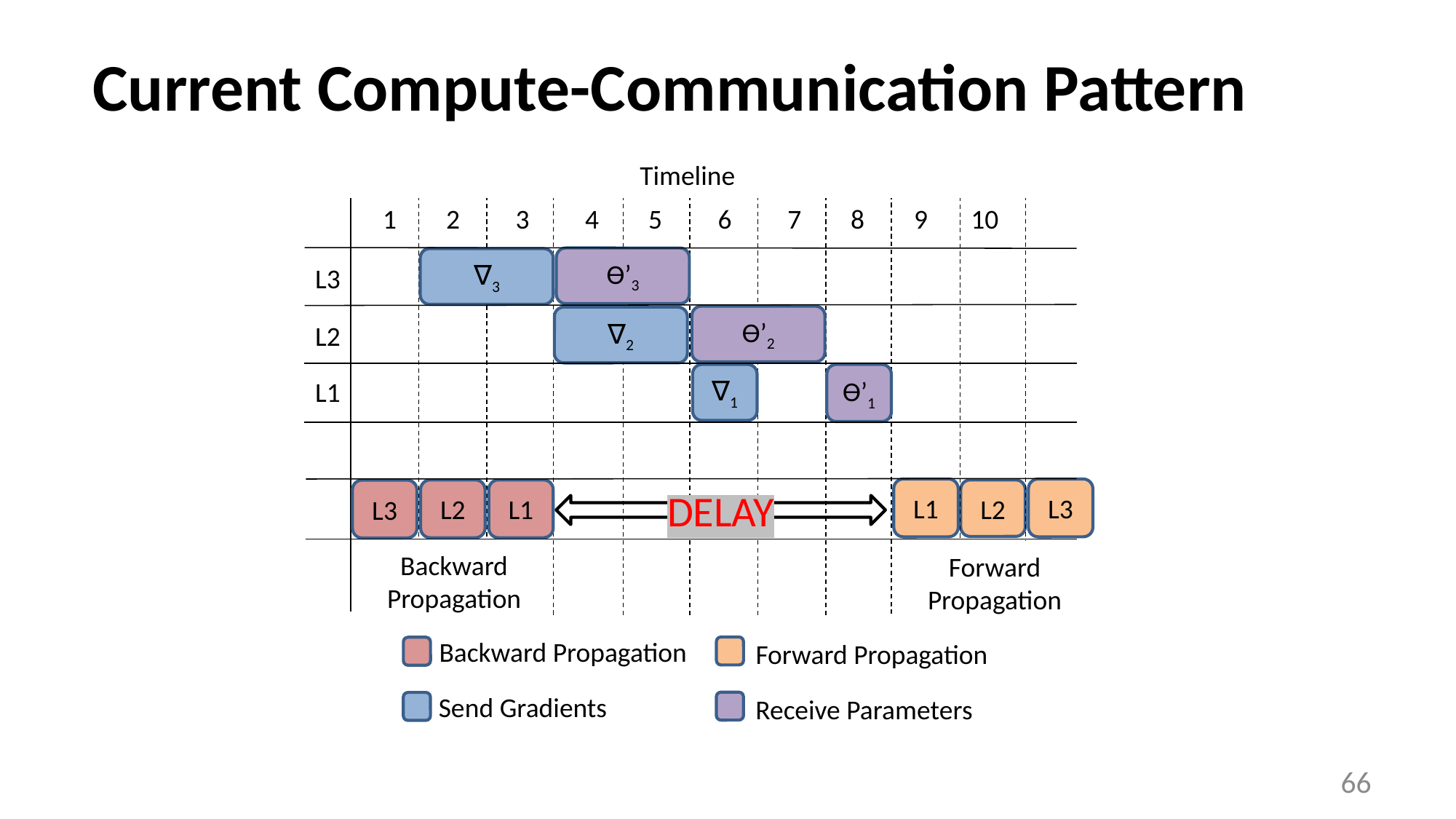

# Current Compute-Communication Pattern
Timeline
   1        2         3         4        5         6         7        8        9       10
Ө’3

∇3
L3
Ө’2

∇2
L2
∇1
Ө’1
L1
L1
L3
L2
L2
L1
L3
DELAY
Backward Propagation
Forward Propagation
Backward Propagation
Forward Propagation

Send Gradients
Receive Parameters

66